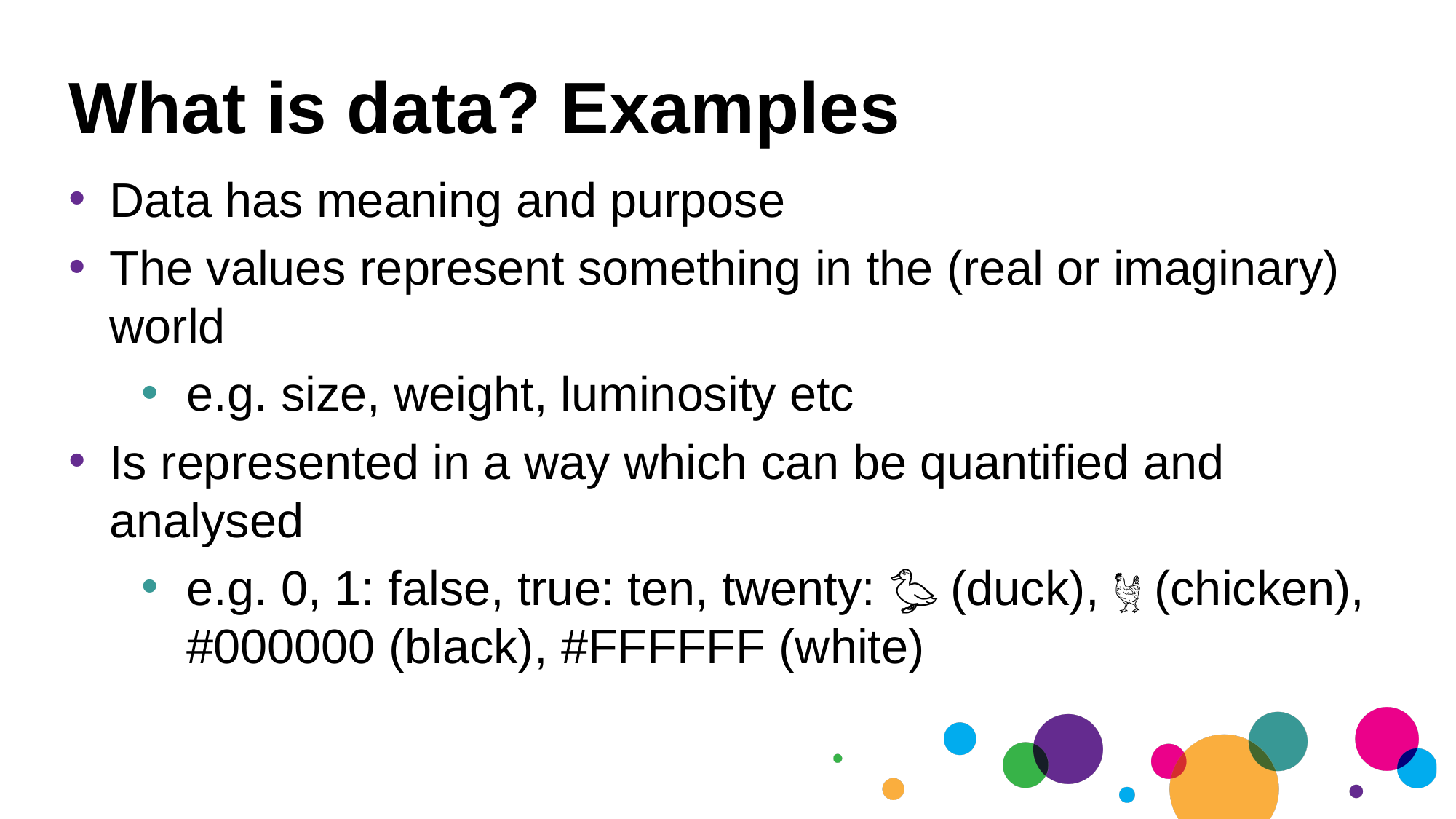

# What is data? Examples
Data has meaning and purpose
The values represent something in the (real or imaginary) world
e.g. size, weight, luminosity etc
Is represented in a way which can be quantified and analysed
e.g. 0, 1: false, true: ten, twenty: 🦆 (duck), 🐔 (chicken), #000000 (black), #FFFFFF (white)